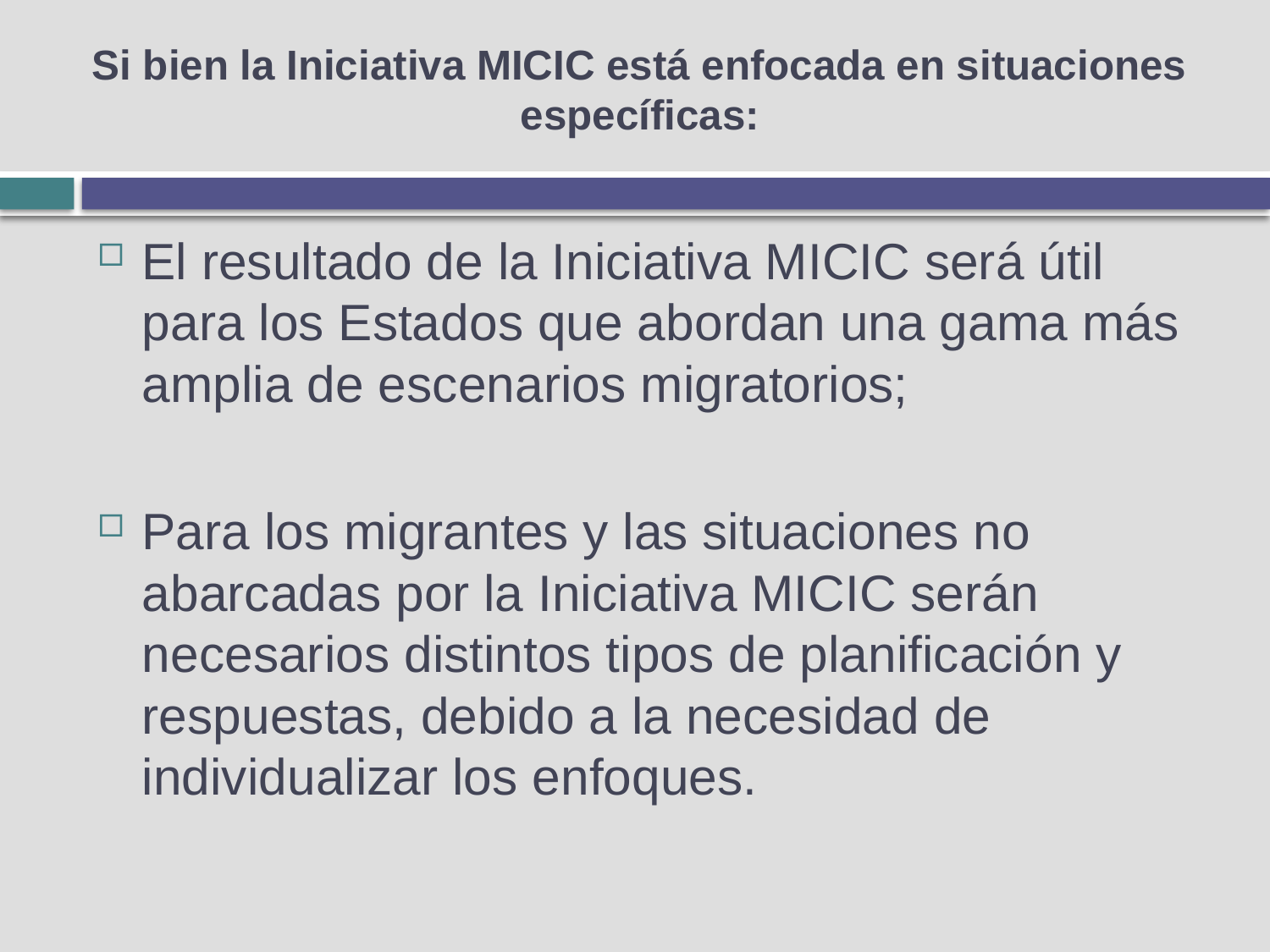

# Si bien la Iniciativa MICIC está enfocada en situaciones específicas:
El resultado de la Iniciativa MICIC será útil para los Estados que abordan una gama más amplia de escenarios migratorios;

Para los migrantes y las situaciones no abarcadas por la Iniciativa MICIC serán necesarios distintos tipos de planificación y respuestas, debido a la necesidad de individualizar los enfoques.